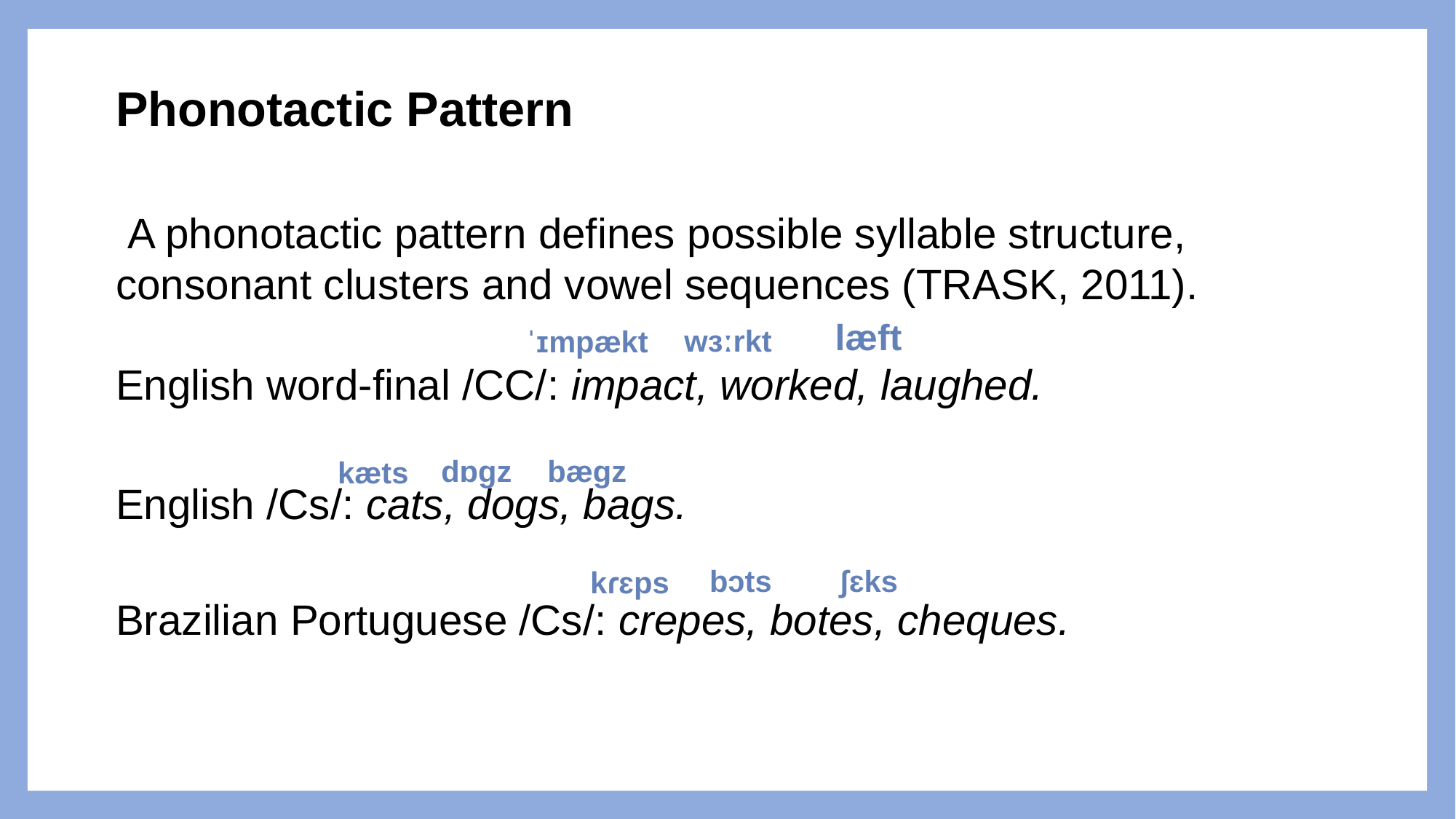

# Phonotactic Pattern
 A phonotactic pattern defines possible syllable structure, consonant clusters and vowel sequences (TRASK, 2011).
læft
wɜːrkt
ˈɪmpækt
English word-final /CC/: impact, worked, laughed.
dɒɡz
bæɡz
kӕts
English /Cs/: cats, dogs, bags.
ʃɛks
bɔts
kɾɛps
Brazilian Portuguese /Cs/: crepes, botes, cheques.